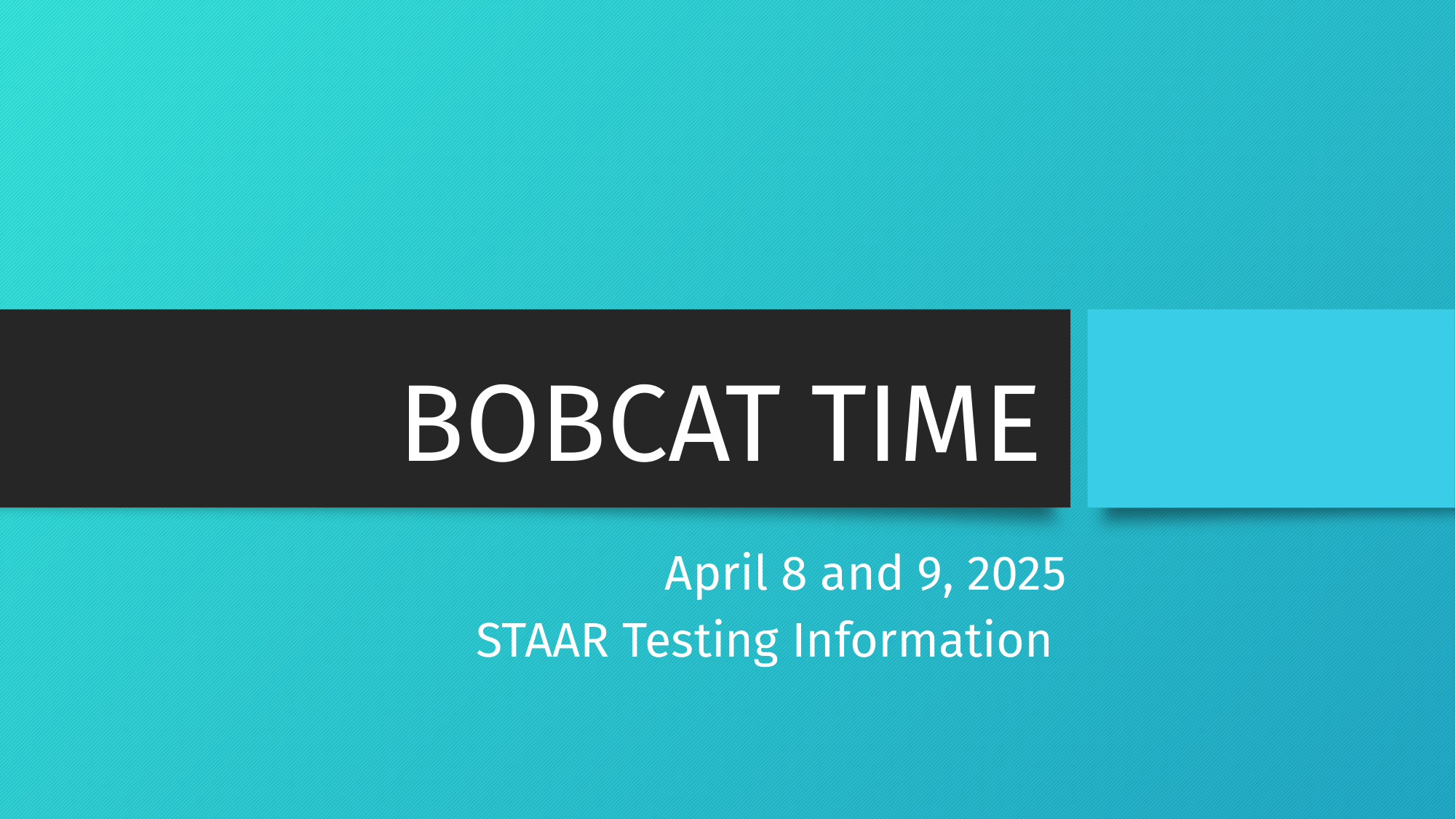

# BOBCAT TIME
April 8 and 9, 2025
STAAR Testing Information